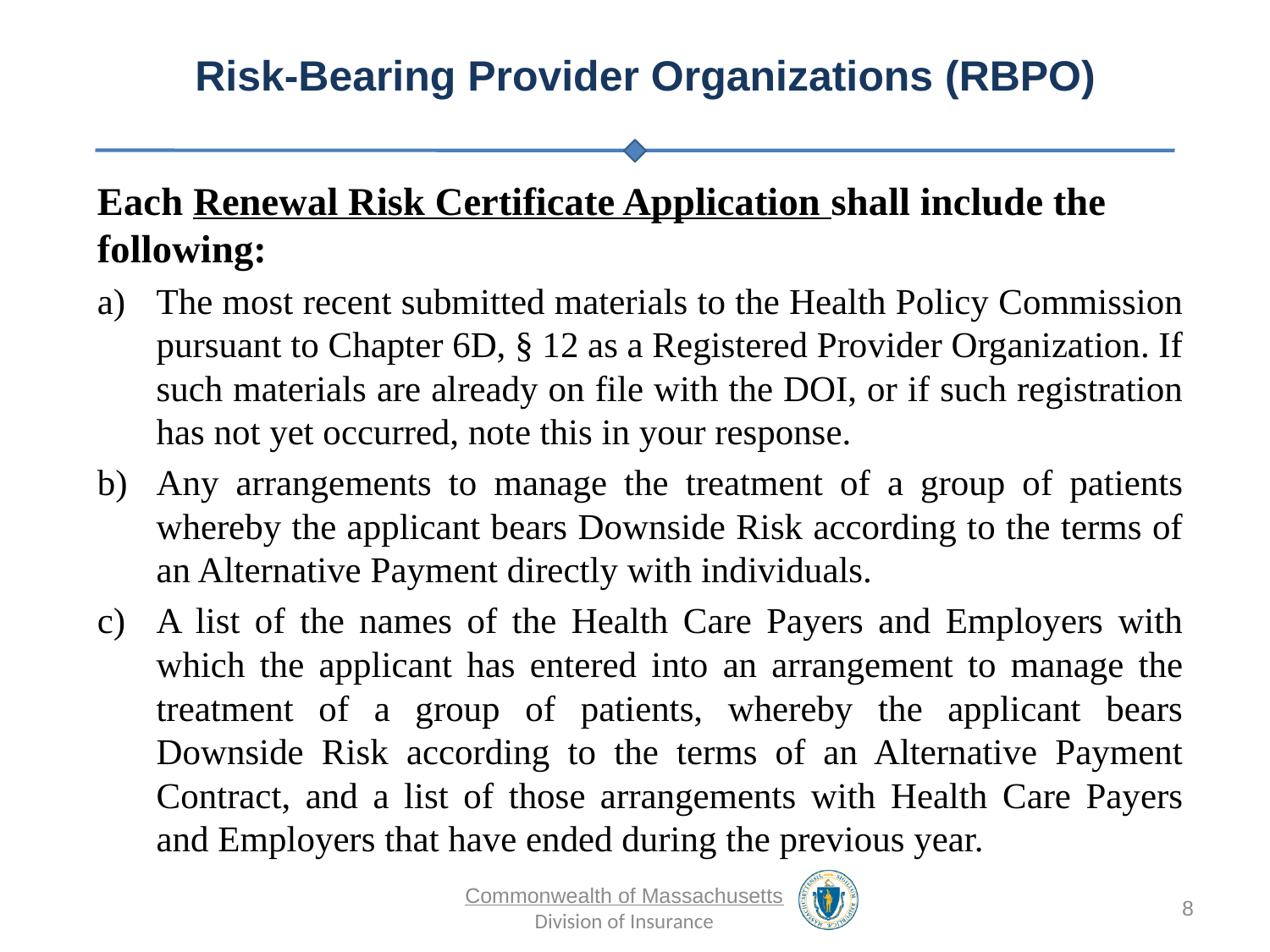

Each Renewal Risk Certificate Application shall include the following:
The most recent submitted materials to the Health Policy Commission pursuant to Chapter 6D, § 12 as a Registered Provider Organization. If such materials are already on file with the DOI, or if such registration has not yet occurred, note this in your response.
Any arrangements to manage the treatment of a group of patients whereby the applicant bears Downside Risk according to the terms of an Alternative Payment directly with individuals.
A list of the names of the Health Care Payers and Employers with which the applicant has entered into an arrangement to manage the treatment of a group of patients, whereby the applicant bears Downside Risk according to the terms of an Alternative Payment Contract, and a list of those arrangements with Health Care Payers and Employers that have ended during the previous year.
8